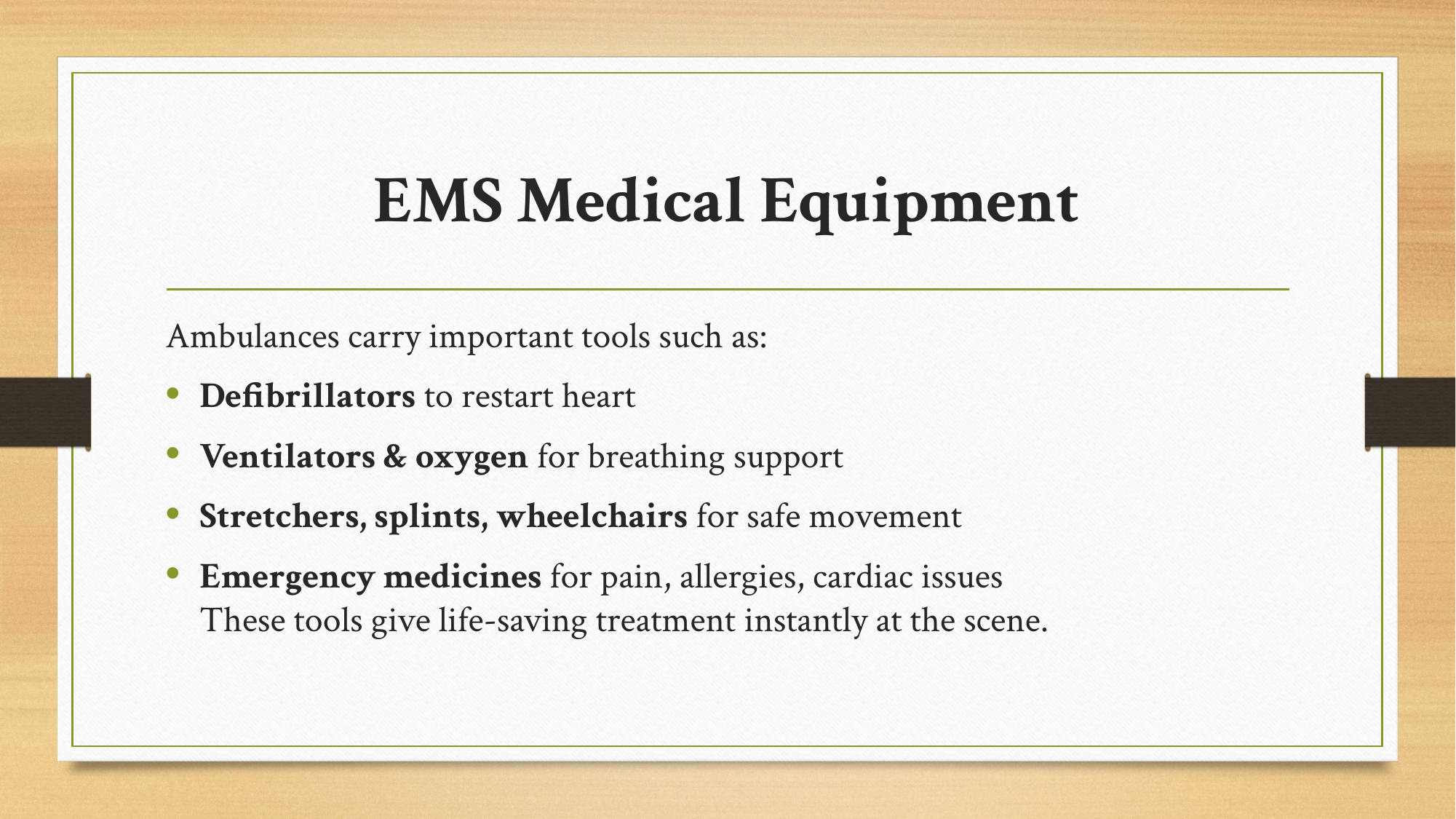

# EMS Medical Equipment
Ambulances carry important tools such as:
Defibrillators to restart heart
Ventilators & oxygen for breathing support
Stretchers, splints, wheelchairs for safe movement
Emergency medicines for pain, allergies, cardiac issues
These tools give life-saving treatment instantly at the scene.